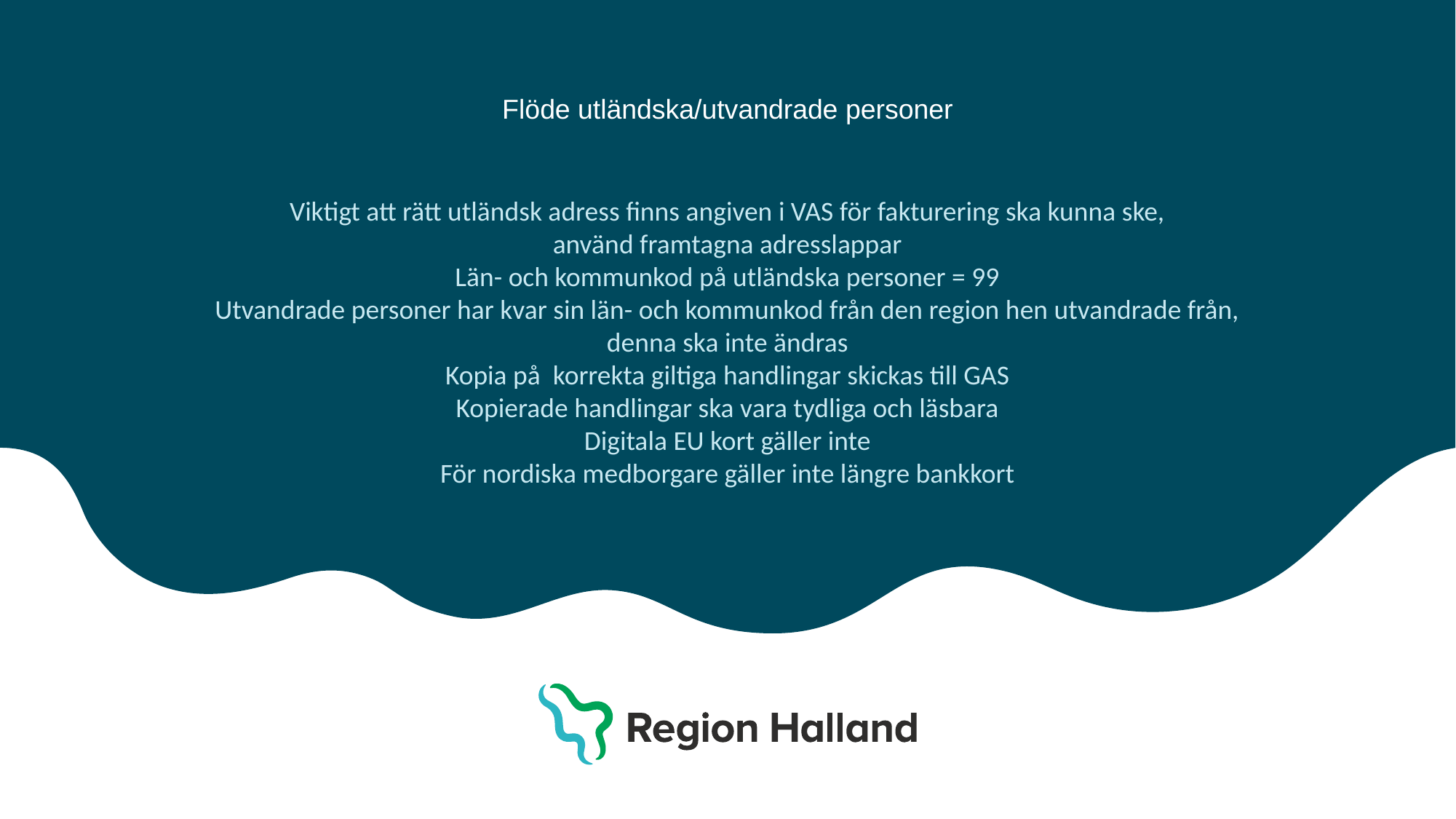

Flöde utländska/utvandrade personer

Viktigt att rätt utländsk adress finns angiven i VAS för fakturering ska kunna ske,
använd framtagna adresslappar
Län- och kommunkod på utländska personer = 99
Utvandrade personer har kvar sin län- och kommunkod från den region hen utvandrade från, denna ska inte ändras
Kopia på  korrekta giltiga handlingar skickas till GAS
Kopierade handlingar ska vara tydliga och läsbara
Digitala EU kort gäller inte
För nordiska medborgare gäller inte längre bankkort

#
Region Halland  │
Halland – Bästa livsplatsen
1